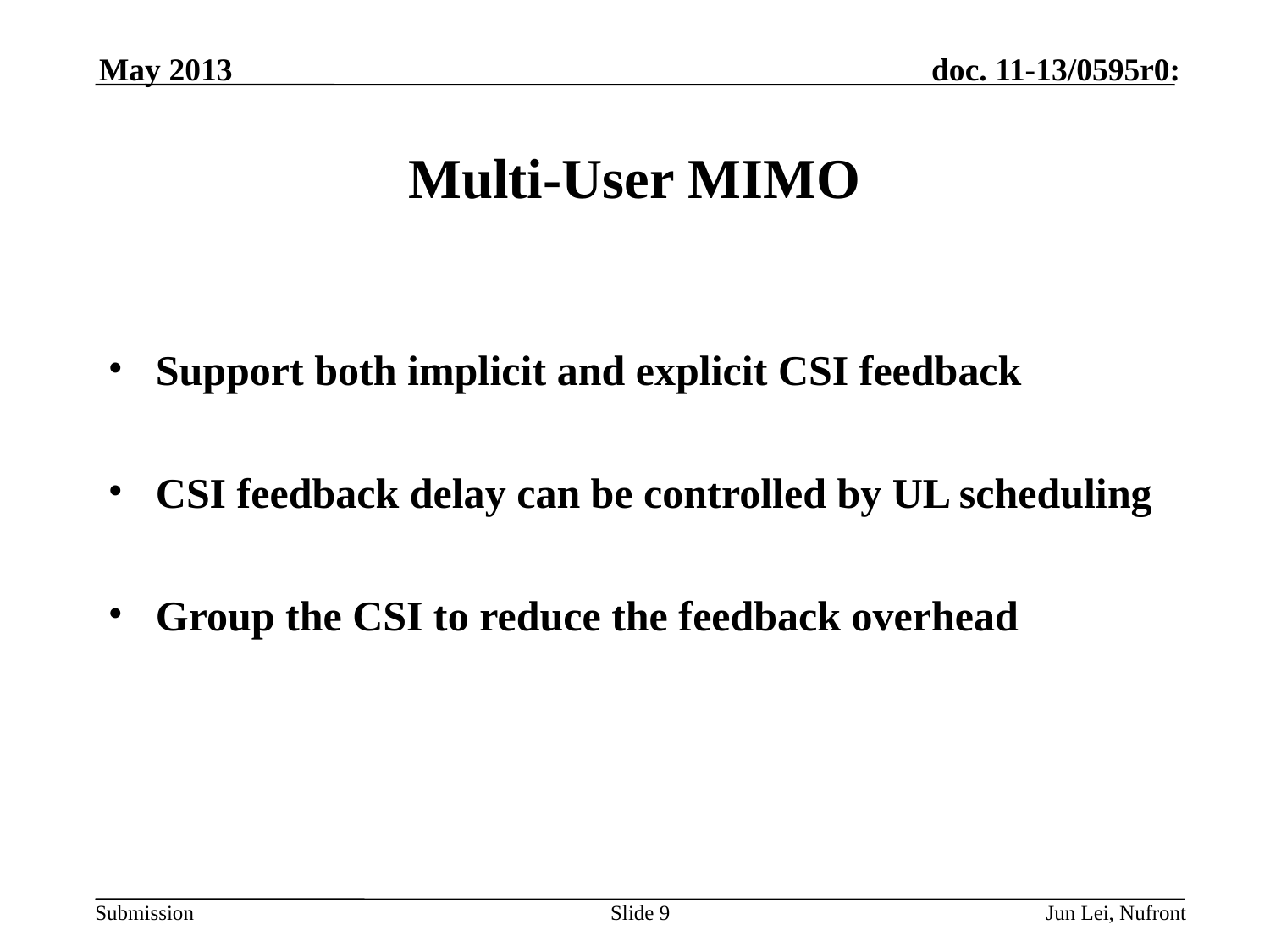

May 2013
# Multi-User MIMO

Support both implicit and explicit CSI feedback

CSI feedback delay can be controlled by UL scheduling

Group the CSI to reduce the feedback overhead

Slide 9
Jun Lei, Nufront